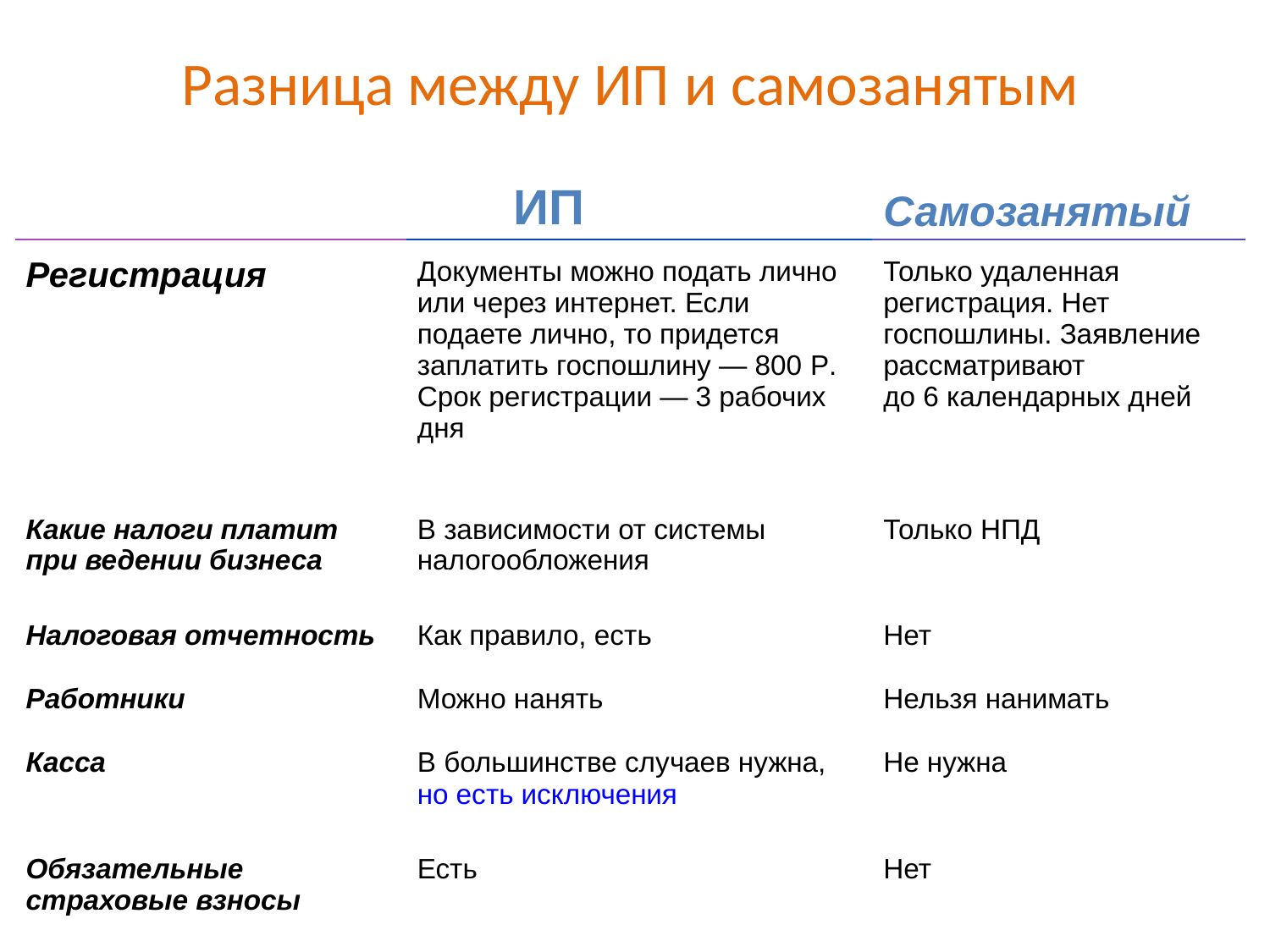

# Разница между ИП и самозанятым
|  | ИП | Самозанятый |
| --- | --- | --- |
| Регистрация | Документы можно подать лично или через интернет. Если подаете лично, то придется заплатить госпошлину — 800 Р. Срок регистрации — 3 рабочих дня | Только удаленная регистрация. Нет госпошлины. Заявление рассматривают до 6 календарных дней |
| Какие налоги платит при ведении бизнеса | В зависимости от системы налогообложения | Только НПД |
| Налоговая отчетность | Как правило, есть | Нет |
| Работники | Можно нанять | Нельзя нанимать |
| Касса | В большинстве случаев нужна, но есть исключения | Не нужна |
| Обязательные страховые взносы | Есть | Нет |